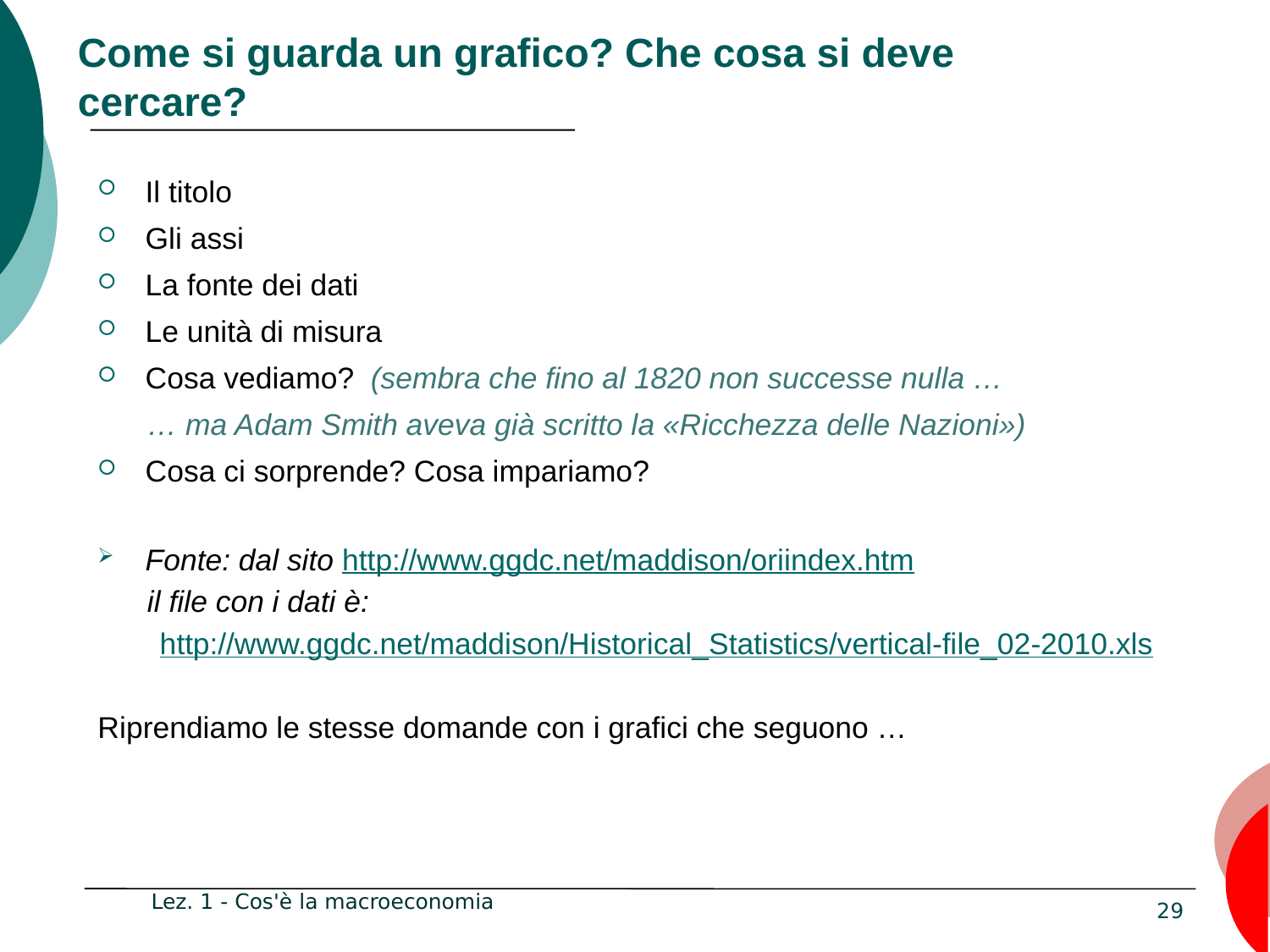

# Come si guarda un grafico? Che cosa si deve cercare?
Il titolo
Gli assi
La fonte dei dati
Le unità di misura
Cosa vediamo?  (sembra che fino al 1820 non successe nulla …
      … ma Adam Smith aveva già scritto la «Ricchezza delle Nazioni»)
Cosa ci sorprende? Cosa impariamo?

Fonte: dal sito http://www.ggdc.net/maddison/oriindex.htm
      il file con i dati è:
      http://www.ggdc.net/maddison/Historical_Statistics/vertical-file_02-2010.xls

Riprendiamo le stesse domande con i grafici che seguono …

Lez. 1 - Cos'è la macroeconomia